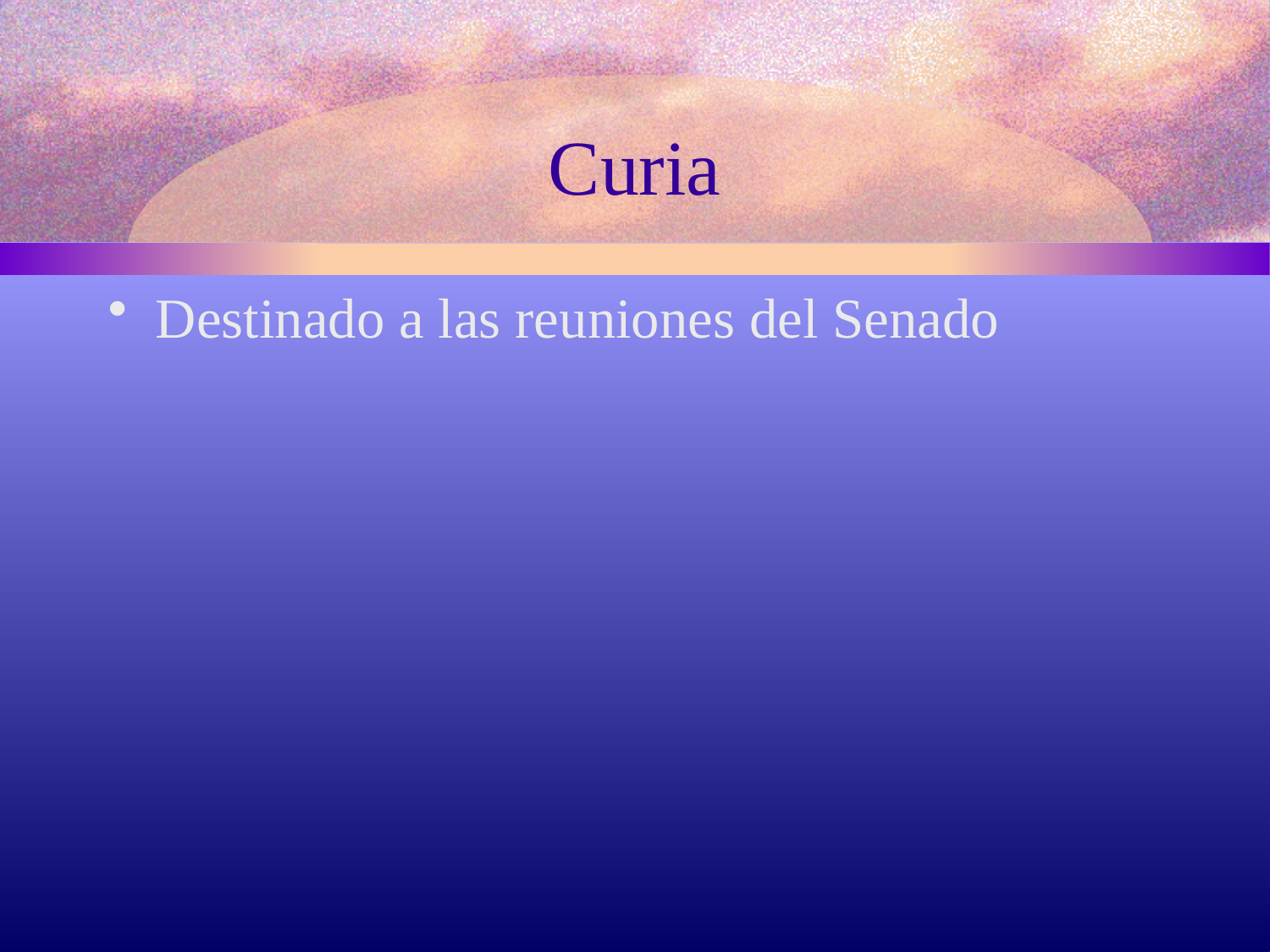

# Curia
Destinado a las reuniones del Senado